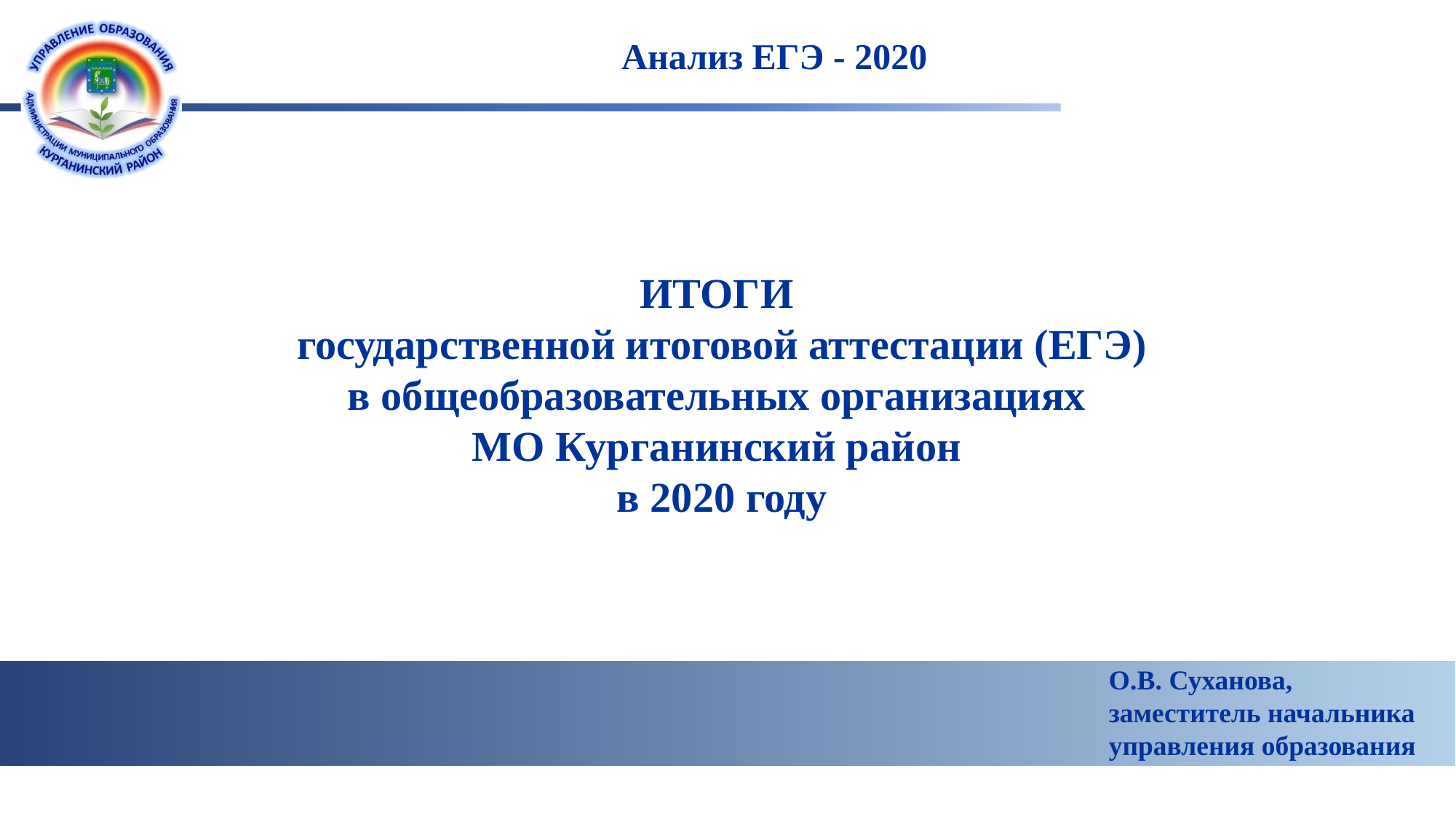

Анализ ЕГЭ - 2020
ИТОГИ
государственной итоговой аттестации (ЕГЭ)
в общеобразовательных организациях
МО Курганинский район
в 2020 году
О.В. Суханова,
заместитель начальника
управления образования